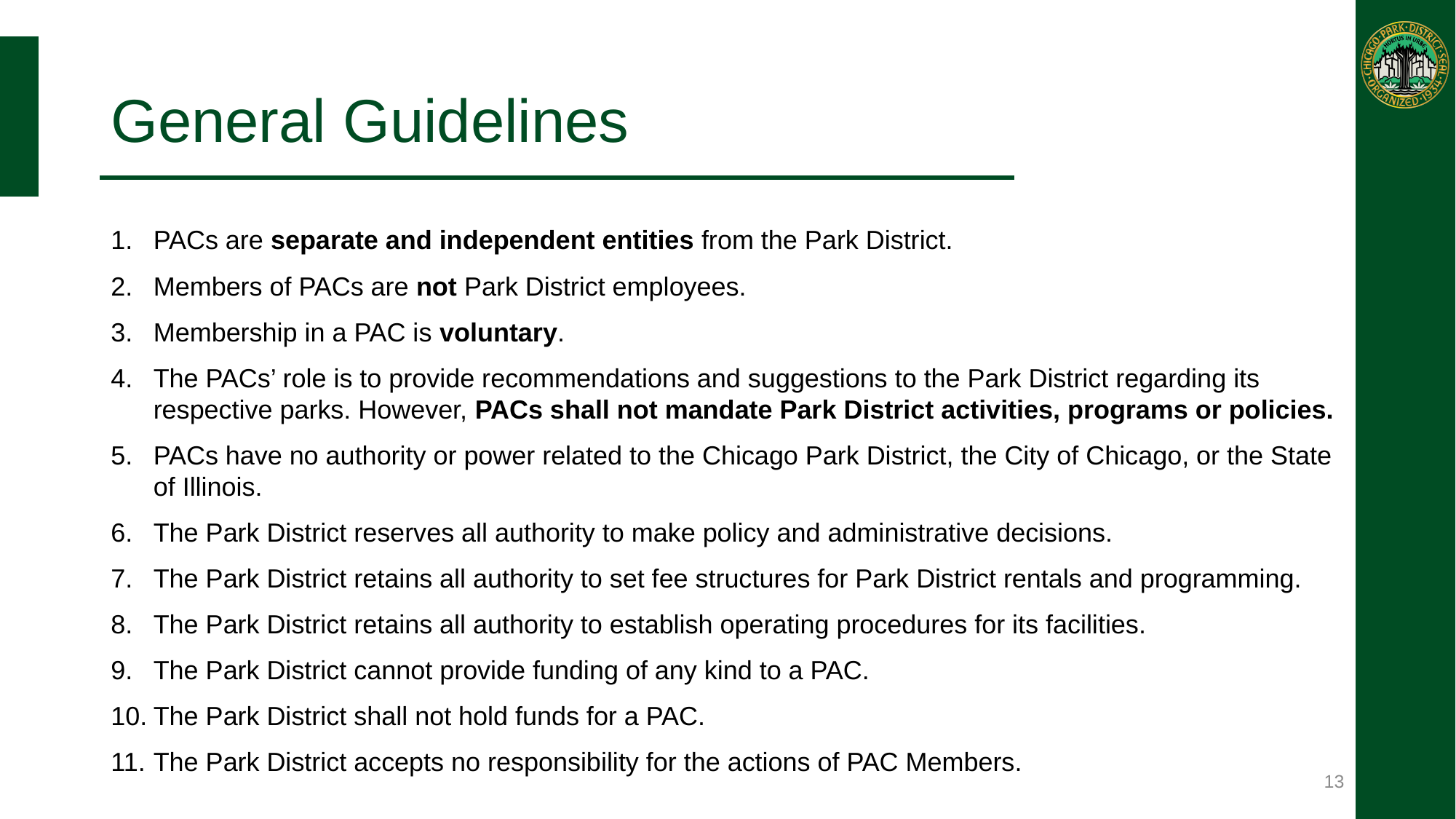

# General Guidelines
PACs are separate and independent entities from the Park District.
Members of PACs are not Park District employees.
Membership in a PAC is voluntary.
The PACs’ role is to provide recommendations and suggestions to the Park District regarding its respective parks. However, PACs shall not mandate Park District activities, programs or policies.
PACs have no authority or power related to the Chicago Park District, the City of Chicago, or the State of Illinois.
The Park District reserves all authority to make policy and administrative decisions.
The Park District retains all authority to set fee structures for Park District rentals and programming.
The Park District retains all authority to establish operating procedures for its facilities.
The Park District cannot provide funding of any kind to a PAC.
The Park District shall not hold funds for a PAC.
The Park District accepts no responsibility for the actions of PAC Members.

13